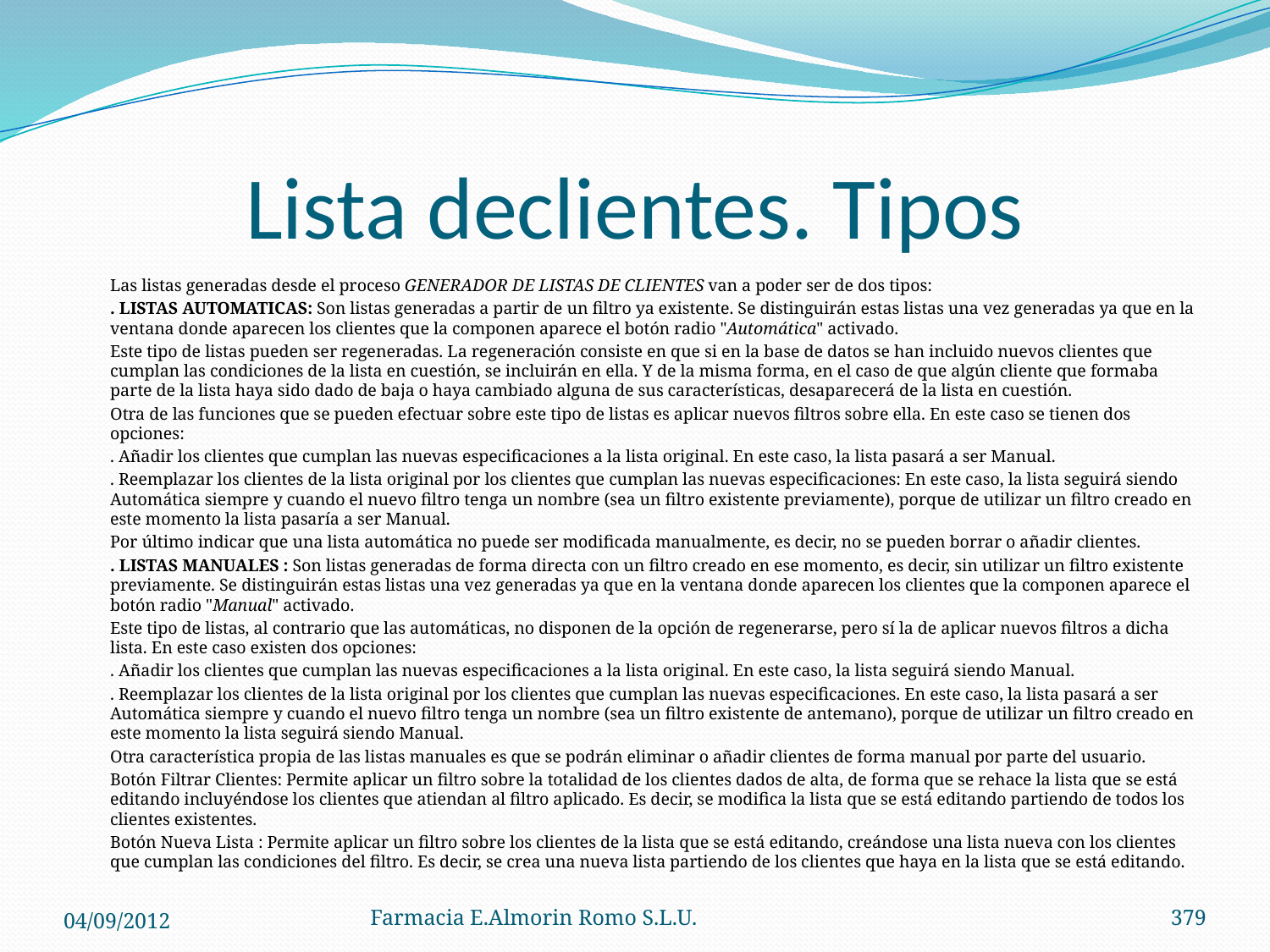

# Lista declientes. Tipos
	Las listas generadas desde el proceso GENERADOR DE LISTAS DE CLIENTES van a poder ser de dos tipos:
	. LISTAS AUTOMATICAS: Son listas generadas a partir de un filtro ya existente. Se distinguirán estas listas una vez generadas ya que en la ventana donde aparecen los clientes que la componen aparece el botón radio "Automática" activado.
	Este tipo de listas pueden ser regeneradas. La regeneración consiste en que si en la base de datos se han incluido nuevos clientes que cumplan las condiciones de la lista en cuestión, se incluirán en ella. Y de la misma forma, en el caso de que algún cliente que formaba parte de la lista haya sido dado de baja o haya cambiado alguna de sus características, desaparecerá de la lista en cuestión.
	Otra de las funciones que se pueden efectuar sobre este tipo de listas es aplicar nuevos filtros sobre ella. En este caso se tienen dos opciones:
	. Añadir los clientes que cumplan las nuevas especificaciones a la lista original. En este caso, la lista pasará a ser Manual.
	. Reemplazar los clientes de la lista original por los clientes que cumplan las nuevas especificaciones: En este caso, la lista seguirá siendo Automática siempre y cuando el nuevo filtro tenga un nombre (sea un filtro existente previamente), porque de utilizar un filtro creado en este momento la lista pasaría a ser Manual.
	Por último indicar que una lista automática no puede ser modificada manualmente, es decir, no se pueden borrar o añadir clientes.
	. LISTAS MANUALES : Son listas generadas de forma directa con un filtro creado en ese momento, es decir, sin utilizar un filtro existente previamente. Se distinguirán estas listas una vez generadas ya que en la ventana donde aparecen los clientes que la componen aparece el botón radio "Manual" activado.
	Este tipo de listas, al contrario que las automáticas, no disponen de la opción de regenerarse, pero sí la de aplicar nuevos filtros a dicha lista. En este caso existen dos opciones:
	. Añadir los clientes que cumplan las nuevas especificaciones a la lista original. En este caso, la lista seguirá siendo Manual.
	. Reemplazar los clientes de la lista original por los clientes que cumplan las nuevas especificaciones. En este caso, la lista pasará a ser Automática siempre y cuando el nuevo filtro tenga un nombre (sea un filtro existente de antemano), porque de utilizar un filtro creado en este momento la lista seguirá siendo Manual.
	Otra característica propia de las listas manuales es que se podrán eliminar o añadir clientes de forma manual por parte del usuario.
	Botón Filtrar Clientes: Permite aplicar un filtro sobre la totalidad de los clientes dados de alta, de forma que se rehace la lista que se está editando incluyéndose los clientes que atiendan al filtro aplicado. Es decir, se modifica la lista que se está editando partiendo de todos los clientes existentes.
	Botón Nueva Lista : Permite aplicar un filtro sobre los clientes de la lista que se está editando, creándose una lista nueva con los clientes que cumplan las condiciones del filtro. Es decir, se crea una nueva lista partiendo de los clientes que haya en la lista que se está editando.
04/09/2012
Farmacia E.Almorin Romo S.L.U.
379